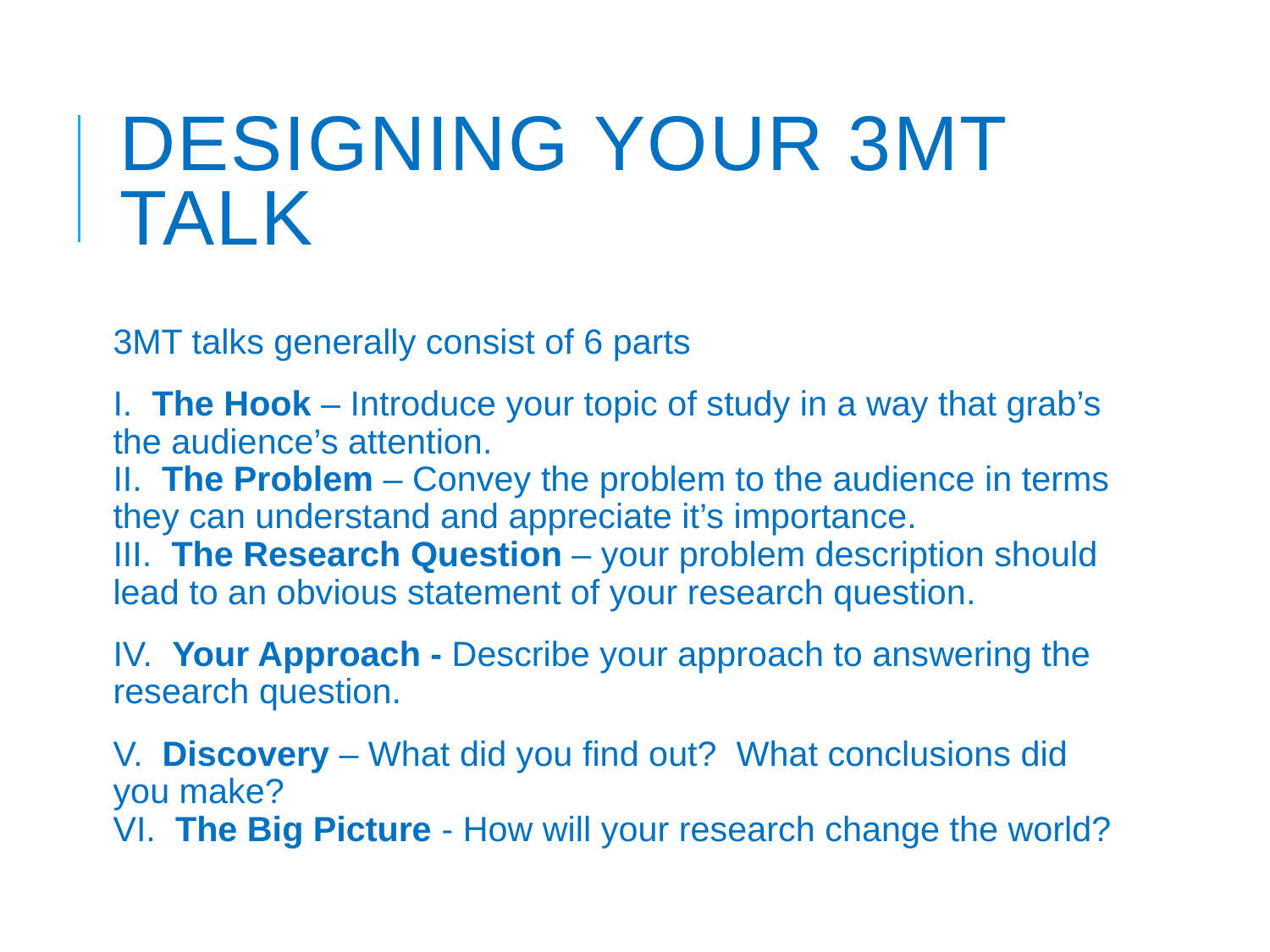

# Designing your 3MT Talk
3MT talks generally consist of 6 parts
I.  The Hook – Introduce your topic of study in a way that grab’s the audience’s attention.
II.  The Problem – Convey the problem to the audience in terms they can understand and appreciate it’s importance.
III.  The Research Question – your problem description should lead to an obvious statement of your research question.
IV.  Your Approach - Describe your approach to answering the research question.
V.  Discovery – What did you find out?  What conclusions did you make?
VI.  The Big Picture - How will your research change the world?